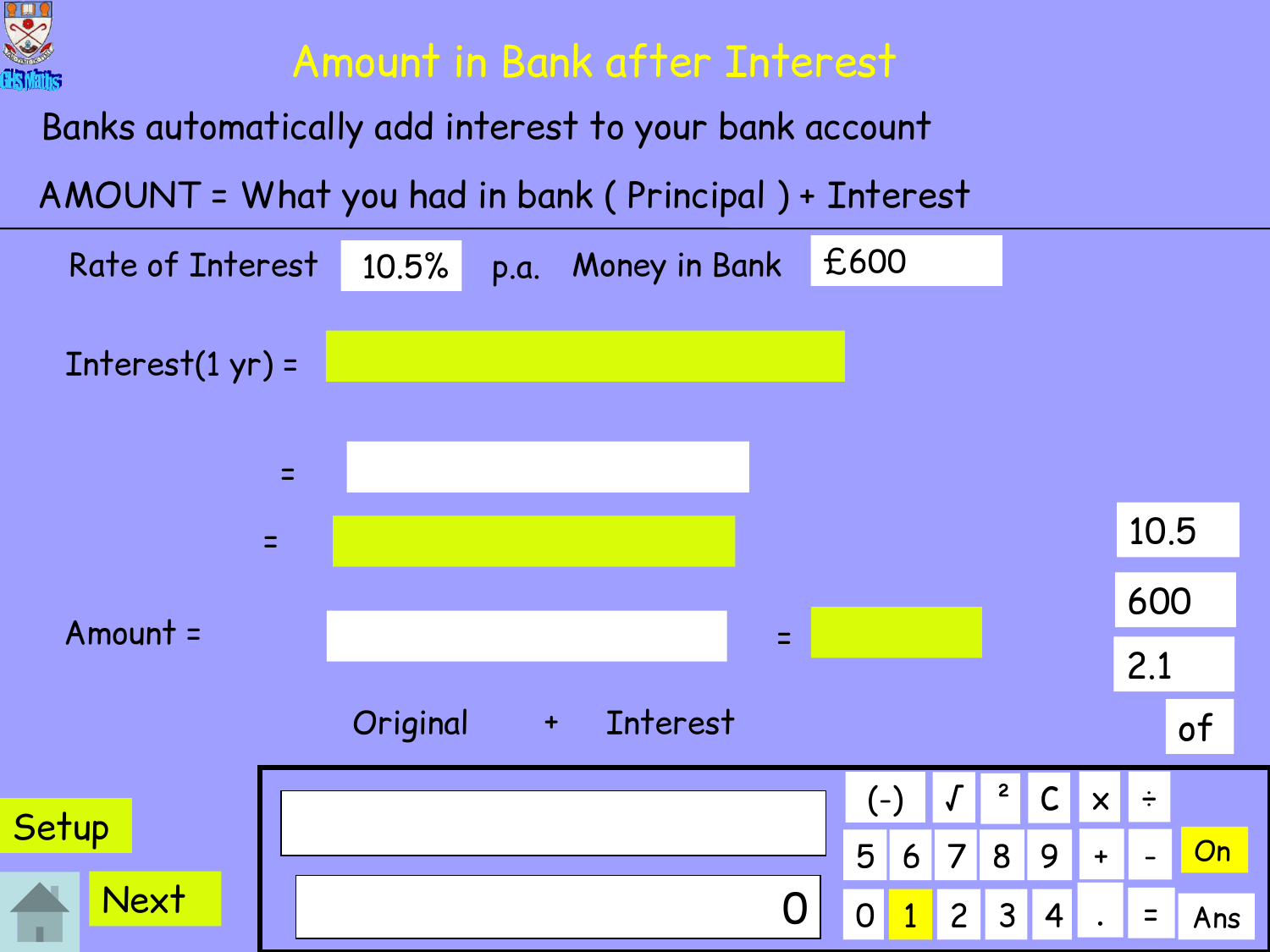

# Amount in Bank after Interest
Banks automatically add interest to your bank account
AMOUNT = What you had in bank ( Principal ) + Interest

£600
Rate of Interest
Money in Bank
p.a.
10.5%

Interest(1 yr) =

=
10.5
=

600
Amount =

=
2.1
+
Original
Interest
of

x
÷
(-)
√
C
²

Setup
On
+
-
5
6
7
8
9
Next
0
.
=
0
1
2
3
4
Ans